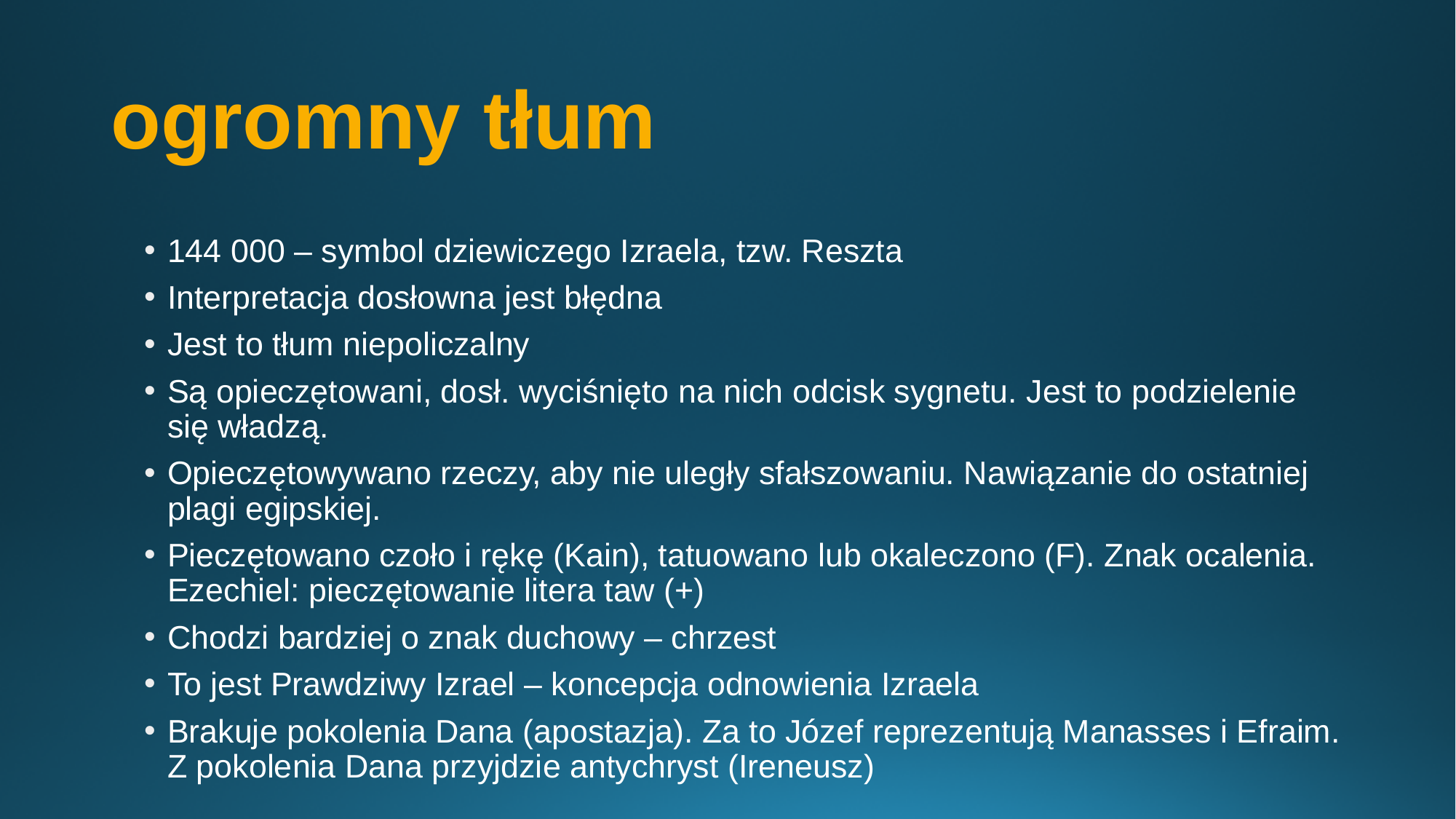

# ogromny tłum
144 000 – symbol dziewiczego Izraela, tzw. Reszta
Interpretacja dosłowna jest błędna
Jest to tłum niepoliczalny
Są opieczętowani, dosł. wyciśnięto na nich odcisk sygnetu. Jest to podzielenie się władzą.
Opieczętowywano rzeczy, aby nie uległy sfałszowaniu. Nawiązanie do ostatniej plagi egipskiej.
Pieczętowano czoło i rękę (Kain), tatuowano lub okaleczono (F). Znak ocalenia. Ezechiel: pieczętowanie litera taw (+)
Chodzi bardziej o znak duchowy – chrzest
To jest Prawdziwy Izrael – koncepcja odnowienia Izraela
Brakuje pokolenia Dana (apostazja). Za to Józef reprezentują Manasses i Efraim. Z pokolenia Dana przyjdzie antychryst (Ireneusz)